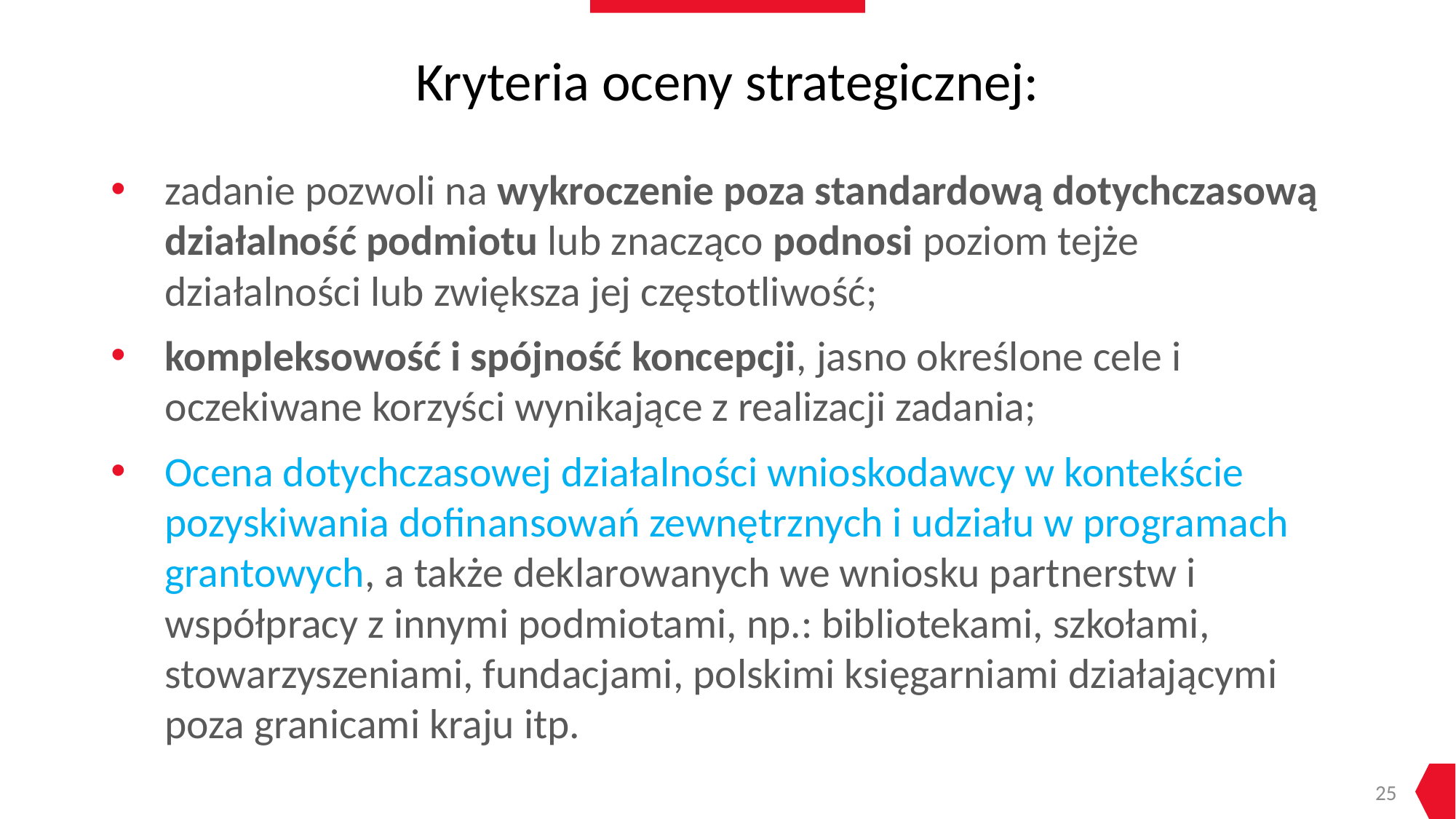

# Kryteria oceny strategicznej:
zadanie pozwoli na wykroczenie poza standardową dotychczasową działalność podmiotu lub znacząco podnosi poziom tejże działalności lub zwiększa jej częstotliwość;
kompleksowość i spójność koncepcji, jasno określone cele i oczekiwane korzyści wynikające z realizacji zadania;
Ocena dotychczasowej działalności wnioskodawcy w kontekście pozyskiwania dofinansowań zewnętrznych i udziału w programach grantowych, a także deklarowanych we wniosku partnerstw i współpracy z innymi podmiotami, np.: bibliotekami, szkołami, stowarzyszeniami, fundacjami, polskimi księgarniami działającymi poza granicami kraju itp.
25